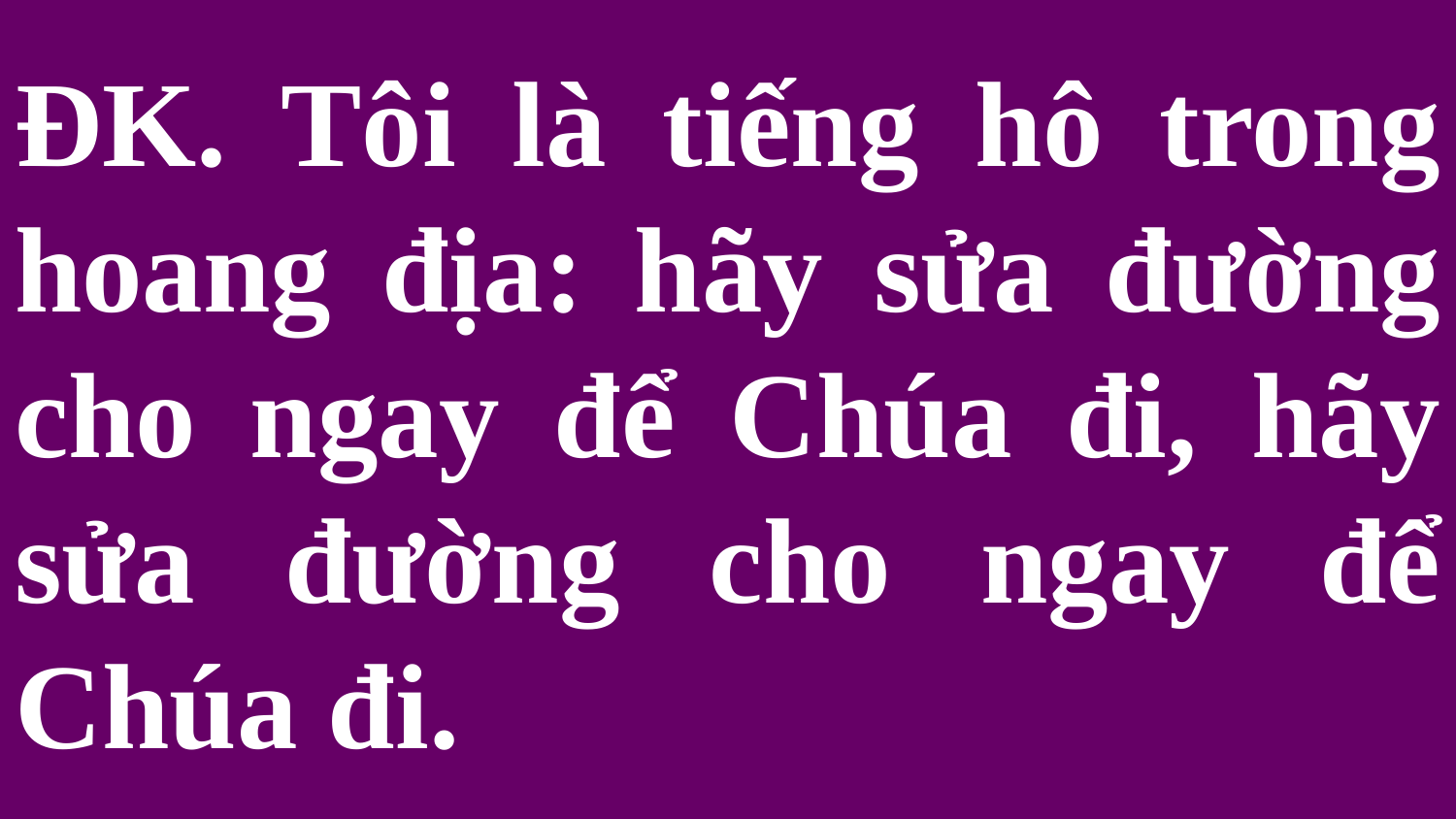

# ĐK. Tôi là tiếng hô trong hoang địa: hãy sửa đường cho ngay để Chúa đi, hãy sửa đường cho ngay để Chúa đi.